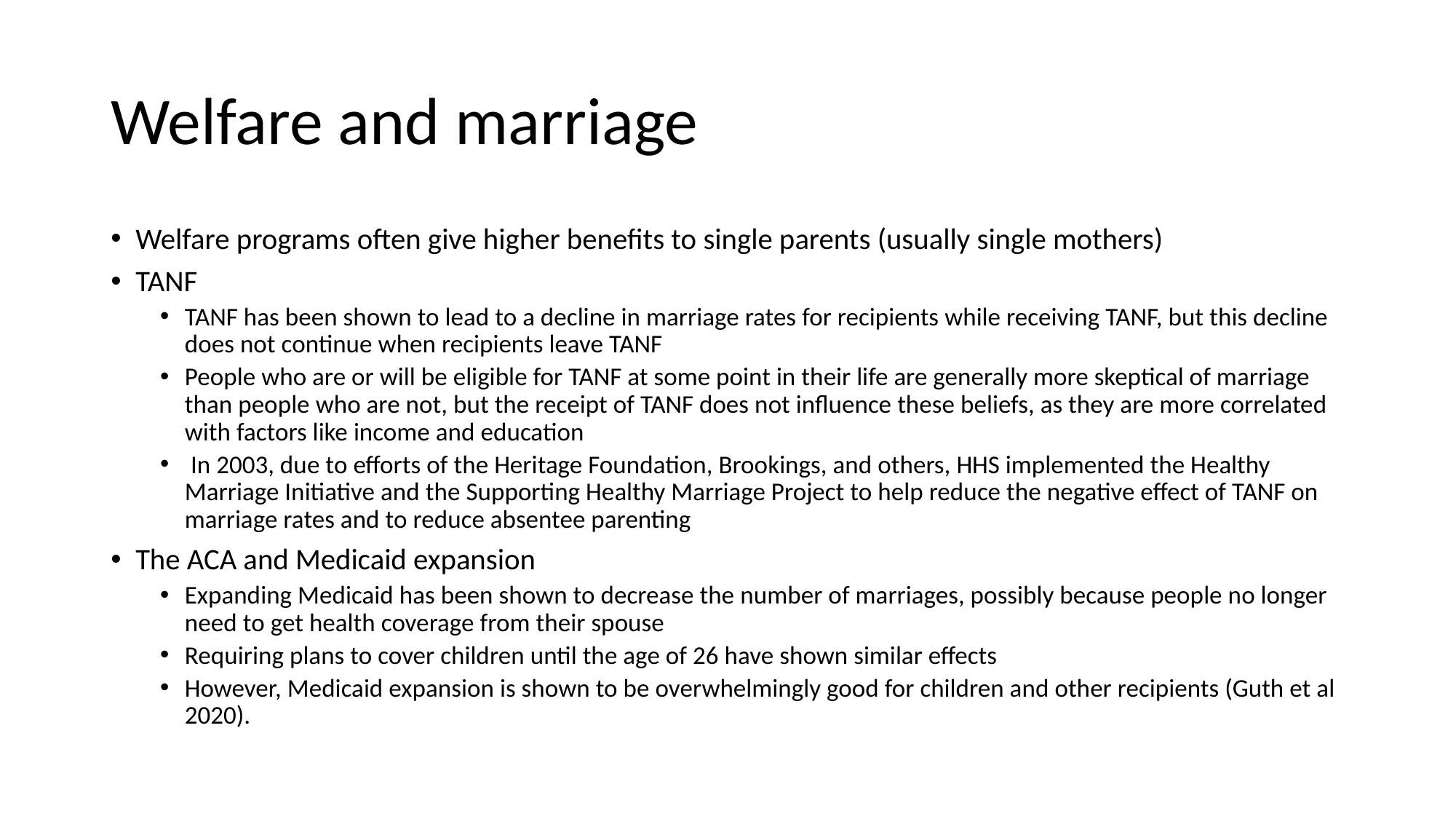

# Welfare and marriage
Welfare programs often give higher benefits to single parents (usually single mothers)
TANF
TANF has been shown to lead to a decline in marriage rates for recipients while receiving TANF, but this decline does not continue when recipients leave TANF
People who are or will be eligible for TANF at some point in their life are generally more skeptical of marriage than people who are not, but the receipt of TANF does not influence these beliefs, as they are more correlated with factors like income and education
 In 2003, due to efforts of the Heritage Foundation, Brookings, and others, HHS implemented the Healthy Marriage Initiative and the Supporting Healthy Marriage Project to help reduce the negative effect of TANF on marriage rates and to reduce absentee parenting
The ACA and Medicaid expansion
Expanding Medicaid has been shown to decrease the number of marriages, possibly because people no longer need to get health coverage from their spouse
Requiring plans to cover children until the age of 26 have shown similar effects
However, Medicaid expansion is shown to be overwhelmingly good for children and other recipients (Guth et al 2020).